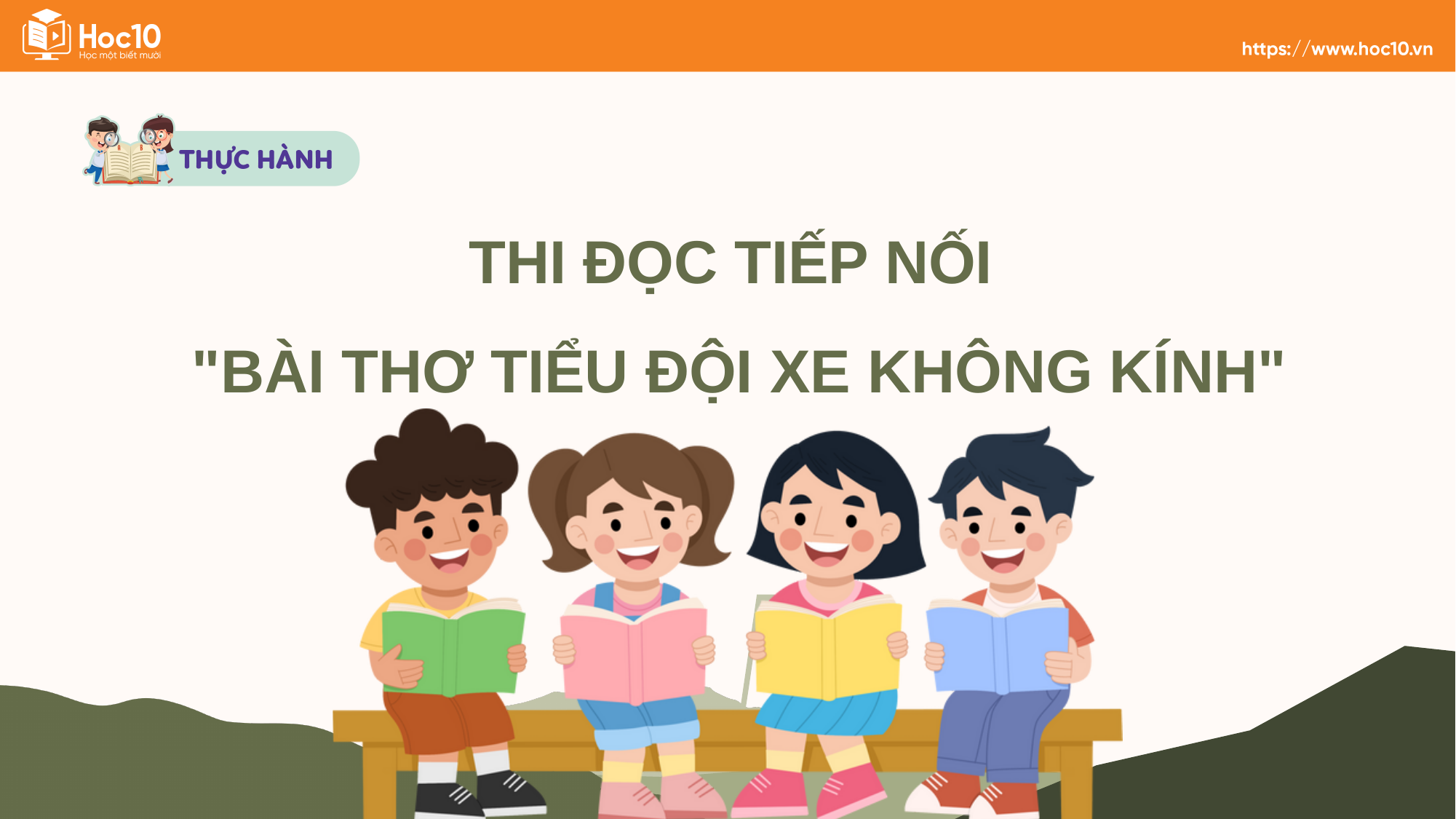

THI ĐỌC TIẾP NỐI
"BÀI THƠ TIỂU ĐỘI XE KHÔNG KÍNH"